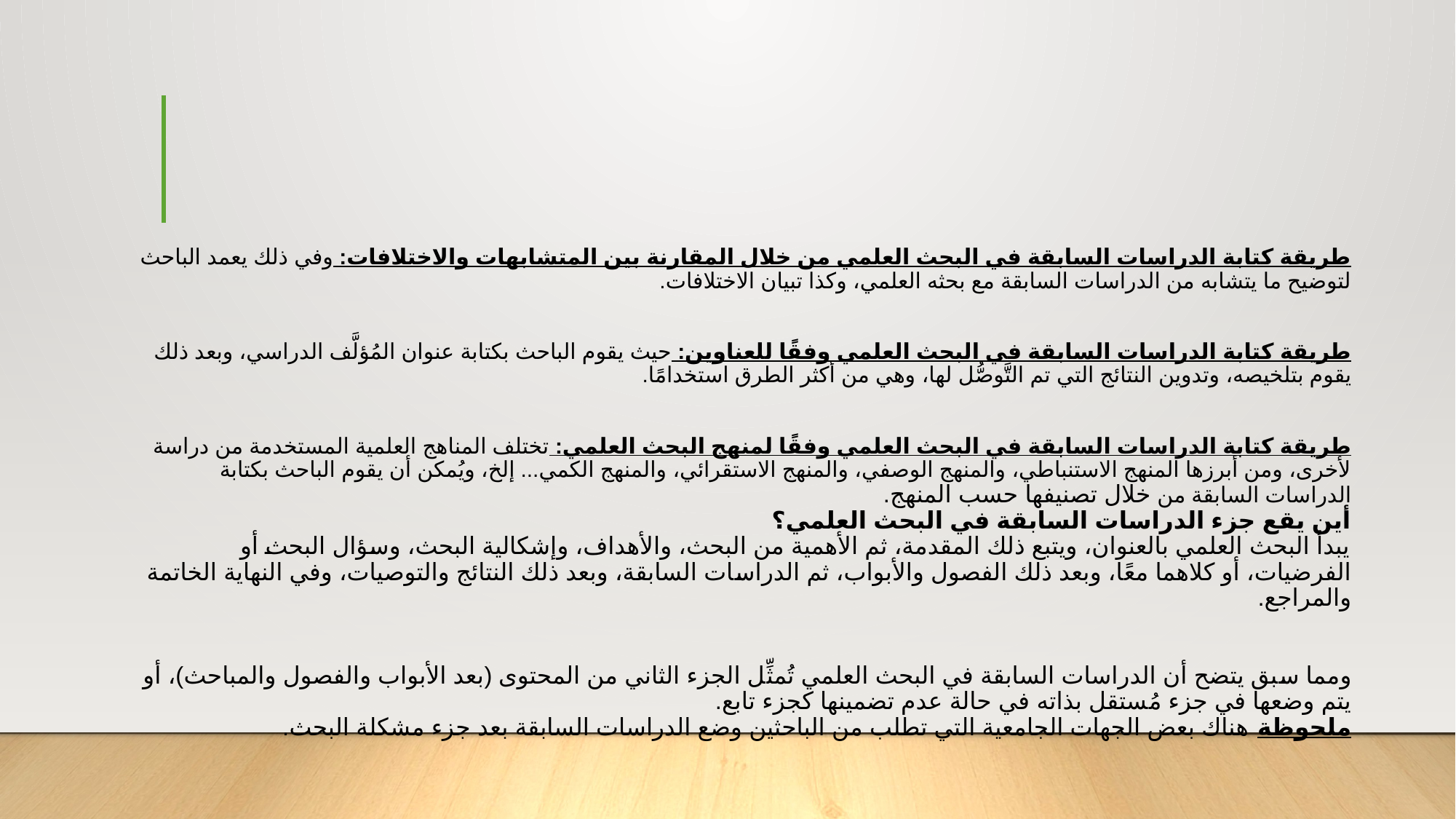

# طريقة كتابة الدراسات السابقة في البحث العلمي من خلال المقارنة بين المتشابهات والاختلافات: وفي ذلك يعمد الباحث لتوضيح ما يتشابه من الدراسات السابقة مع بحثه العلمي، وكذا تبيان الاختلافات. طريقة كتابة الدراسات السابقة في البحث العلمي وفقًا للعناوين: حيث يقوم الباحث بكتابة عنوان المُؤلَّف الدراسي، وبعد ذلك يقوم بتلخيصه، وتدوين النتائج التي تم التَّوصُّل لها، وهي من أكثر الطرق استخدامًا. طريقة كتابة الدراسات السابقة في البحث العلمي وفقًا لمنهج البحث العلمي: تختلف المناهج العلمية المستخدمة من دراسة لأخرى، ومن أبرزها المنهج الاستنباطي، والمنهج الوصفي، والمنهج الاستقرائي، والمنهج الكمي... إلخ، ويُمكن أن يقوم الباحث بكتابة الدراسات السابقة من خلال تصنيفها حسب المنهج. أين يقع جزء الدراسات السابقة في البحث العلمي؟ يبدأ البحث العلمي بالعنوان، ويتبع ذلك المقدمة، ثم الأهمية من البحث، والأهداف، وإشكالية البحث، وسؤال البحث أو الفرضيات، أو كلاهما معًا، وبعد ذلك الفصول والأبواب، ثم الدراسات السابقة، وبعد ذلك النتائج والتوصيات، وفي النهاية الخاتمة والمراجع. ومما سبق يتضح أن الدراسات السابقة في البحث العلمي تُمثِّل الجزء الثاني من المحتوى (بعد الأبواب والفصول والمباحث)، أو يتم وضعها في جزء مُستقل بذاته في حالة عدم تضمينها كجزء تابع. ملحوظة هناك بعض الجهات الجامعية التي تطلب من الباحثين وضع الدراسات السابقة بعد جزء مشكلة البحث.